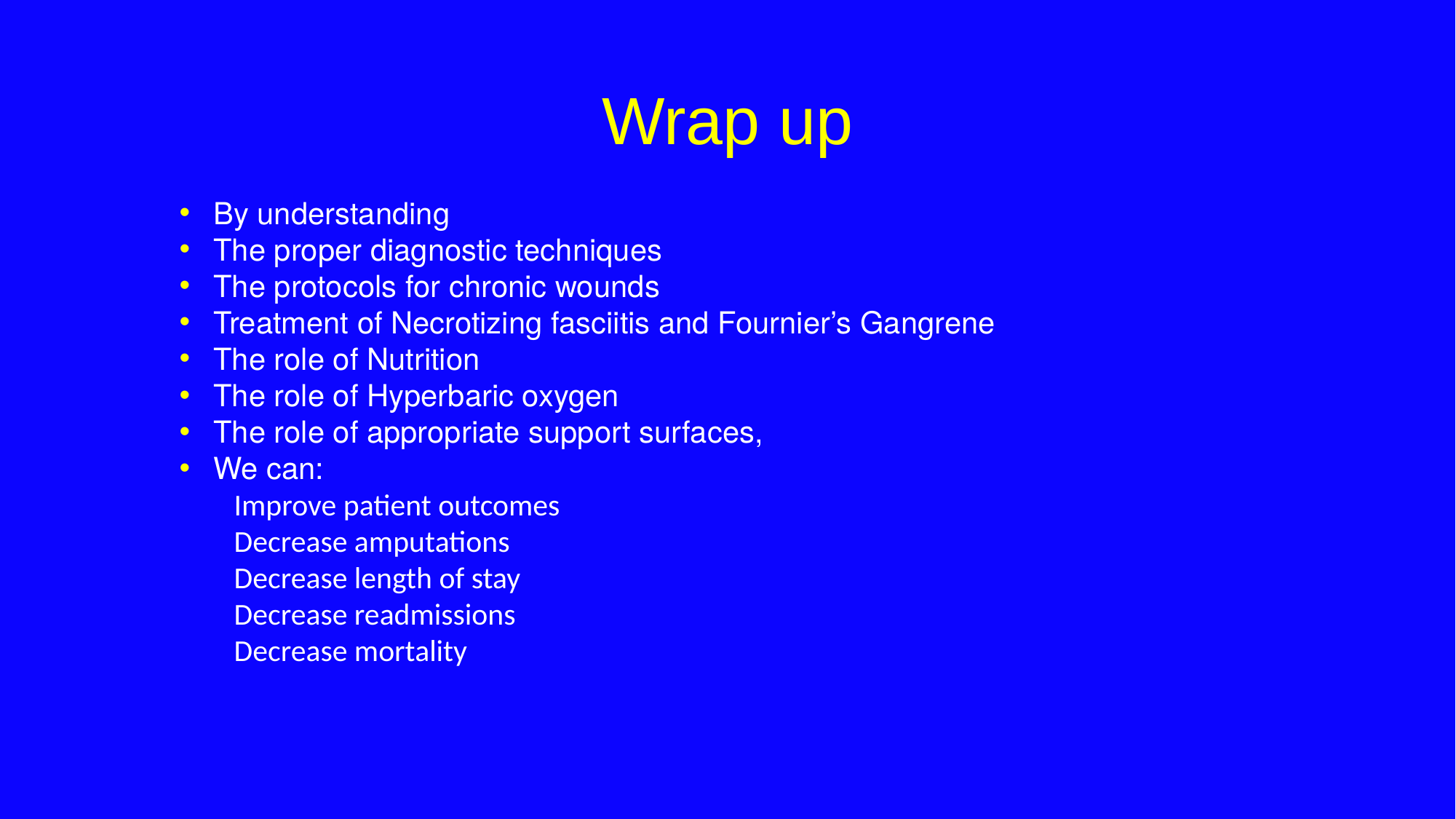

# Wrap up
By understanding
The proper diagnostic techniques
The protocols for chronic wounds
Treatment of Necrotizing fasciitis and Fournier’s Gangrene
The role of Nutrition
The role of Hyperbaric oxygen
The role of appropriate support surfaces,
We can:
Improve patient outcomes
Decrease amputations
Decrease length of stay
Decrease readmissions
Decrease mortality